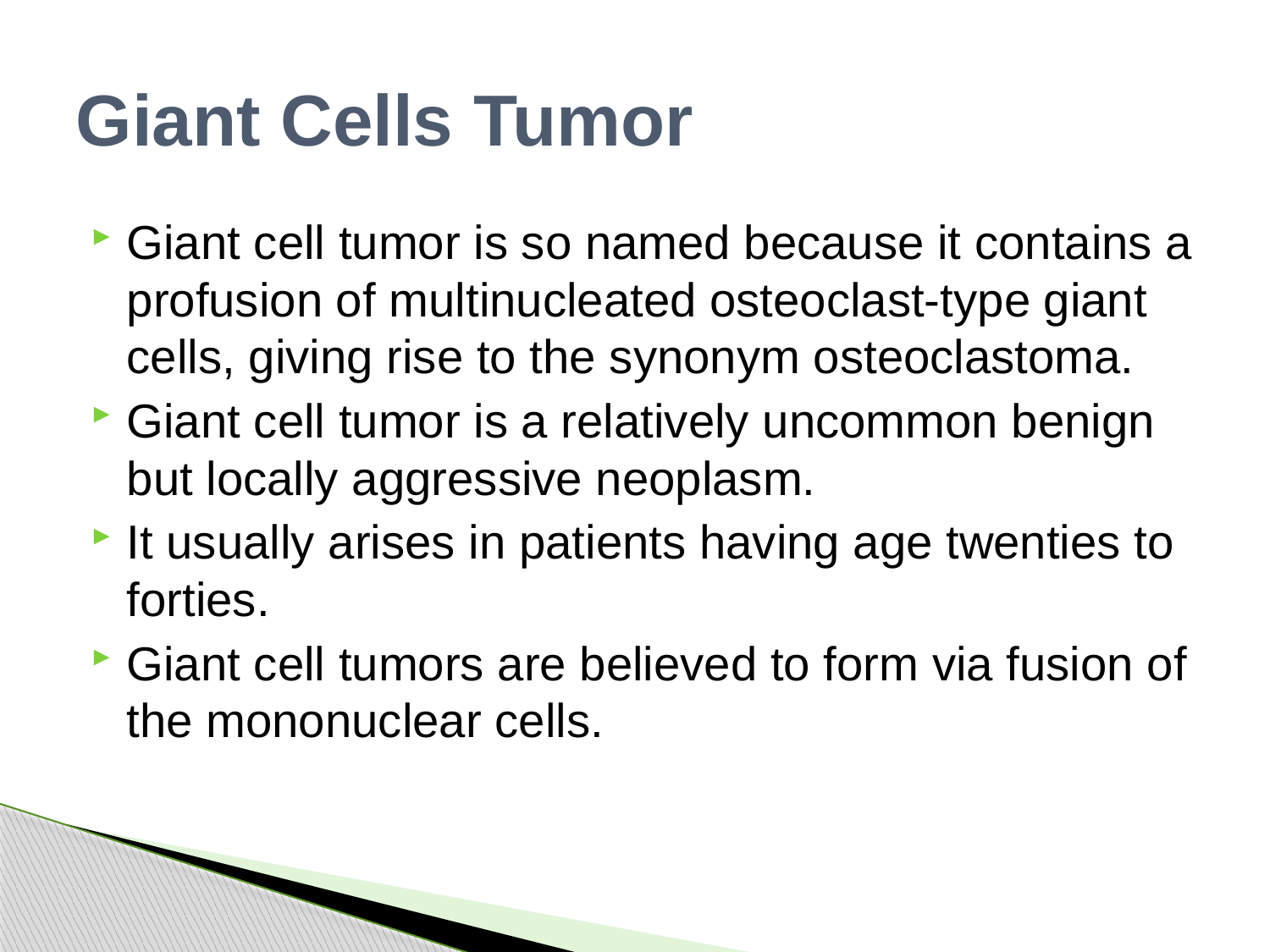

# Giant Cells Tumor
Giant cell tumor is so named because it contains a profusion of multinucleated osteoclast-type giant  cells, giving rise to the synonym osteoclastoma.
Giant cell tumor is a relatively uncommon benign but locally aggressive neoplasm.
It usually arises in patients having age twenties to forties.
Giant cell tumors are believed to form via fusion of the mononuclear cells.